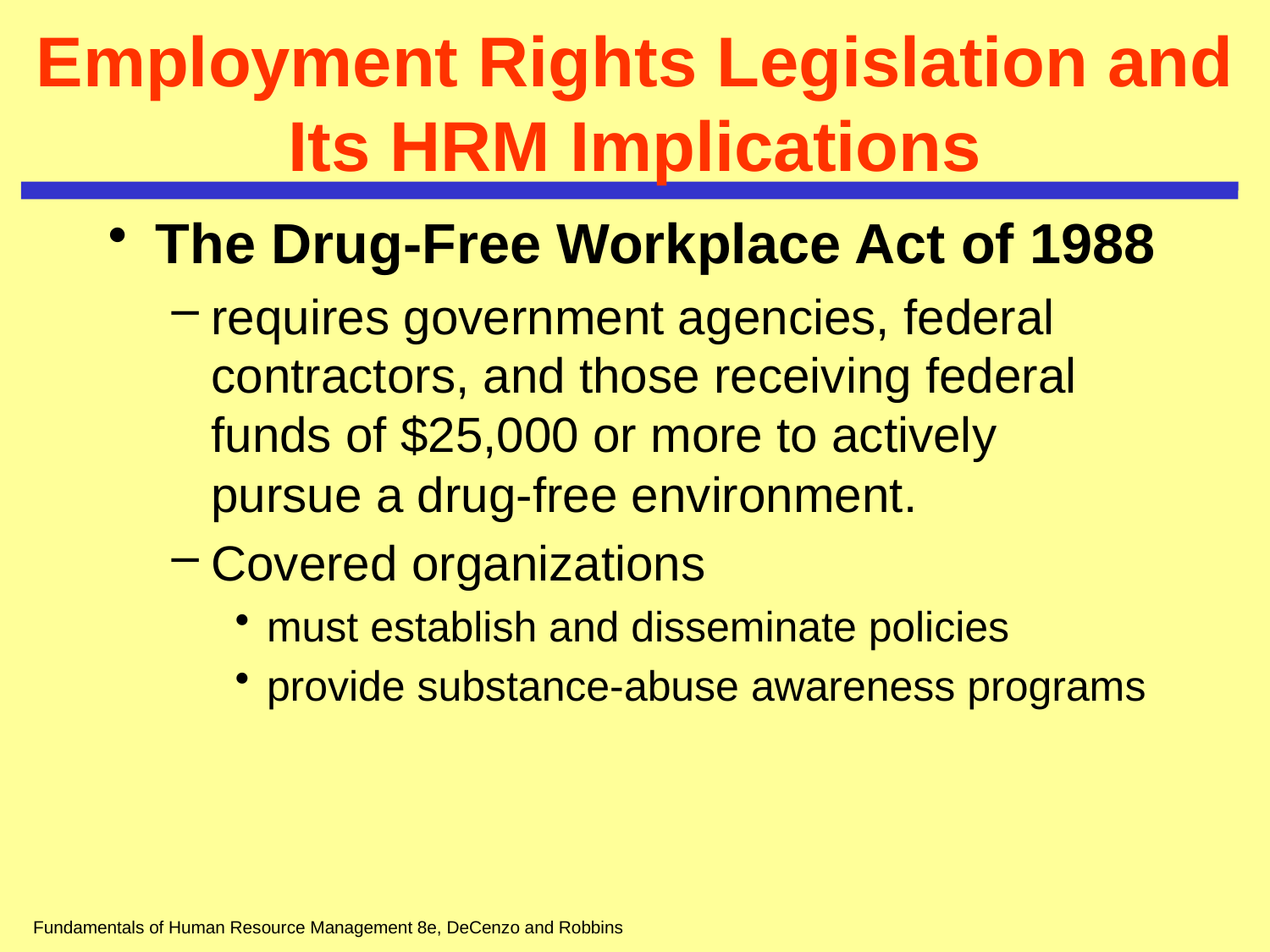

# Employment Rights Legislation and Its HRM Implications
The Drug-Free Workplace Act of 1988
requires government agencies, federal contractors, and those receiving federal funds of $25,000 or more to actively pursue a drug-free environment.
Covered organizations
must establish and disseminate policies
provide substance-abuse awareness programs
Fundamentals of Human Resource Management 8e, DeCenzo and Robbins